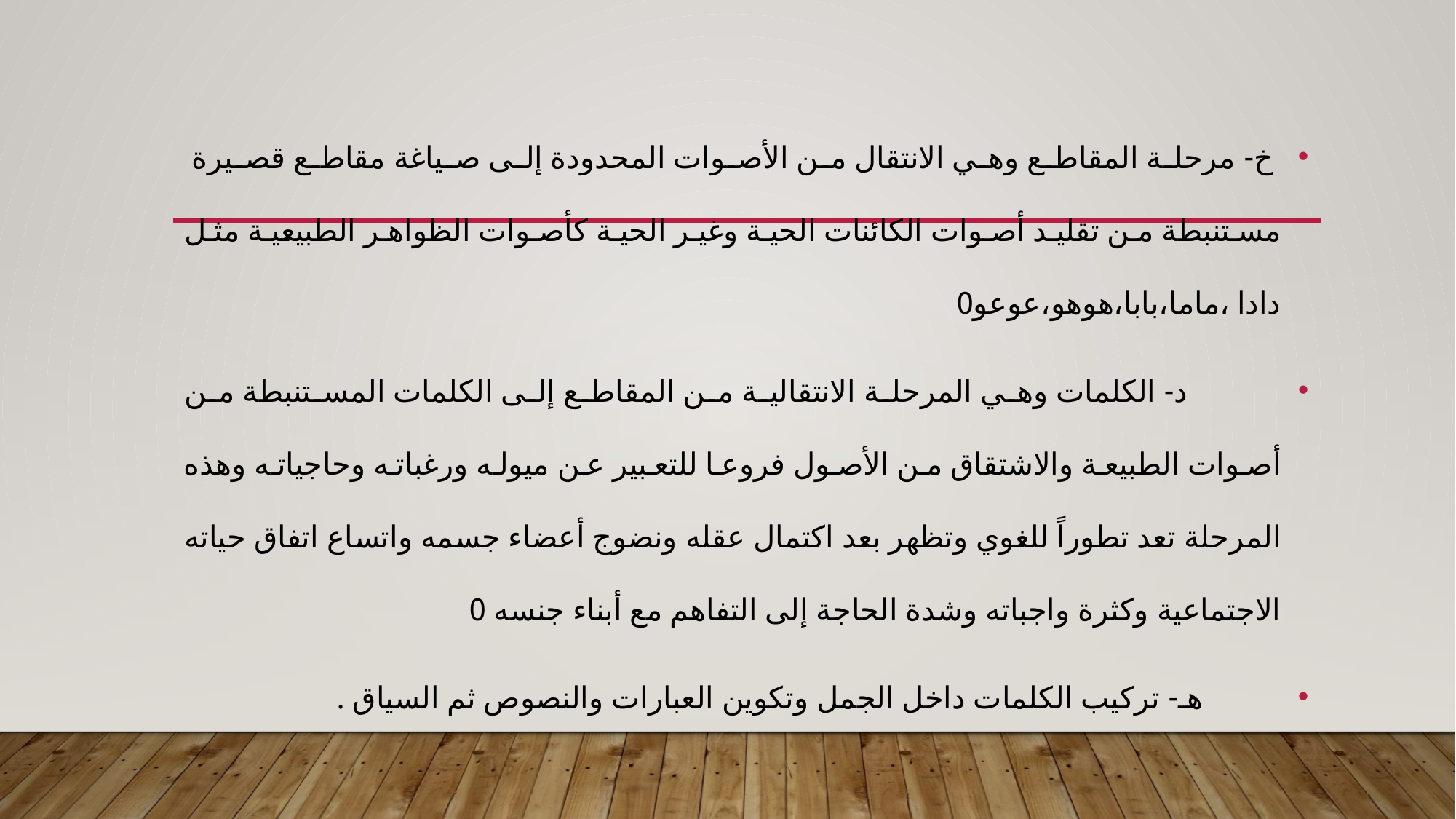

#
 خ- مرحلة المقاطع وهي الانتقال من الأصوات المحدودة إلى صياغة مقاطع قصيرة  مستنبطة من تقليد أصوات الكائنات الحية وغير الحية كأصوات الظواهر الطبيعية مثل دادا ،ماما،بابا،هوهو،عوعو0
            د- الكلمات وهي المرحلة الانتقالية من المقاطع إلى الكلمات المستنبطة من أصوات الطبيعة والاشتقاق من الأصول فروعا للتعبير عن ميوله ورغباته وحاجياته وهذه المرحلة تعد تطوراً للغوي وتظهر بعد اكتمال عقله ونضوج أعضاء جسمه واتساع اتفاق حياته الاجتماعية وكثرة واجباته وشدة الحاجة إلى التفاهم مع أبناء جنسه 0
          هـ- تركيب الكلمات داخل الجمل وتكوين العبارات والنصوص ثم السياق .